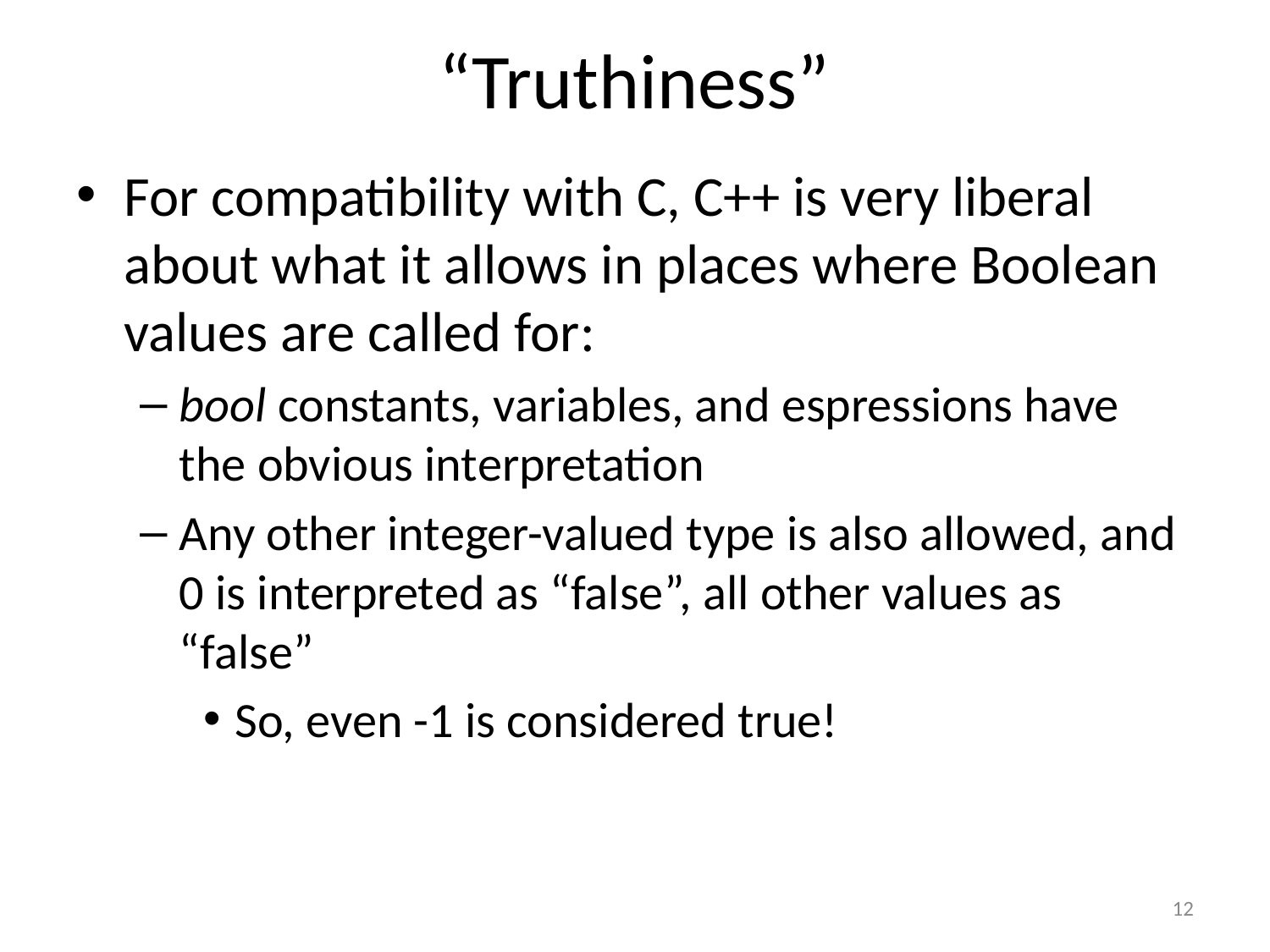

# “Truthiness”
For compatibility with C, C++ is very liberal about what it allows in places where Boolean values are called for:
bool constants, variables, and espressions have the obvious interpretation
Any other integer-valued type is also allowed, and 0 is interpreted as “false”, all other values as “false”
So, even -1 is considered true!
12